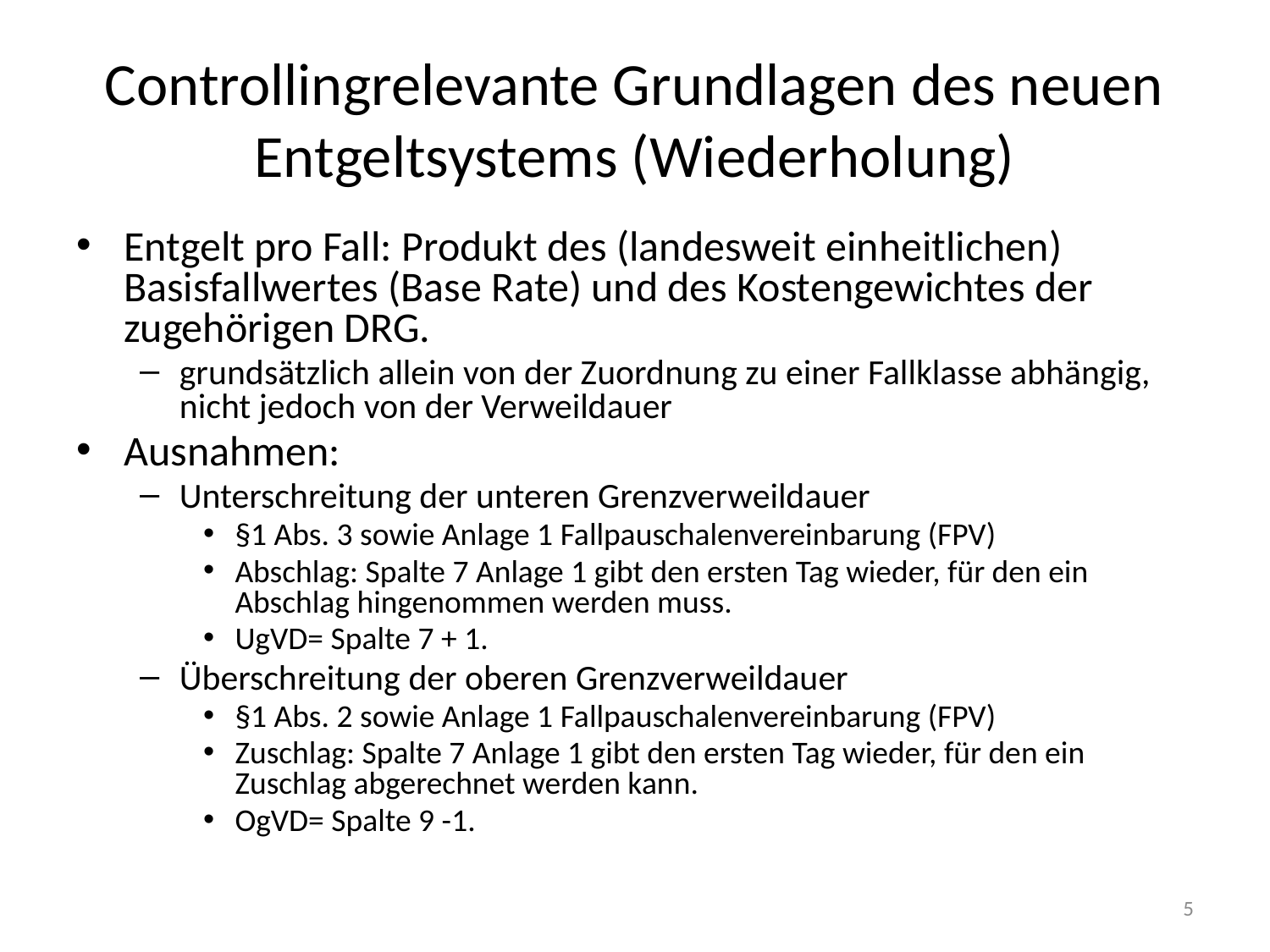

# Controllingrelevante Grundlagen des neuen Entgeltsystems (Wiederholung)
Entgelt pro Fall: Produkt des (landesweit einheitlichen) Basisfallwertes (Base Rate) und des Kostengewichtes der zugehörigen DRG.
grundsätzlich allein von der Zuordnung zu einer Fallklasse abhängig, nicht jedoch von der Verweildauer
Ausnahmen:
Unterschreitung der unteren Grenzverweildauer
§1 Abs. 3 sowie Anlage 1 Fallpauschalenvereinbarung (FPV)
Abschlag: Spalte 7 Anlage 1 gibt den ersten Tag wieder, für den ein Abschlag hingenommen werden muss.
UgVD= Spalte 7 + 1.
Überschreitung der oberen Grenzverweildauer
§1 Abs. 2 sowie Anlage 1 Fallpauschalenvereinbarung (FPV)
Zuschlag: Spalte 7 Anlage 1 gibt den ersten Tag wieder, für den ein Zuschlag abgerechnet werden kann.
OgVD= Spalte 9 -1.

5